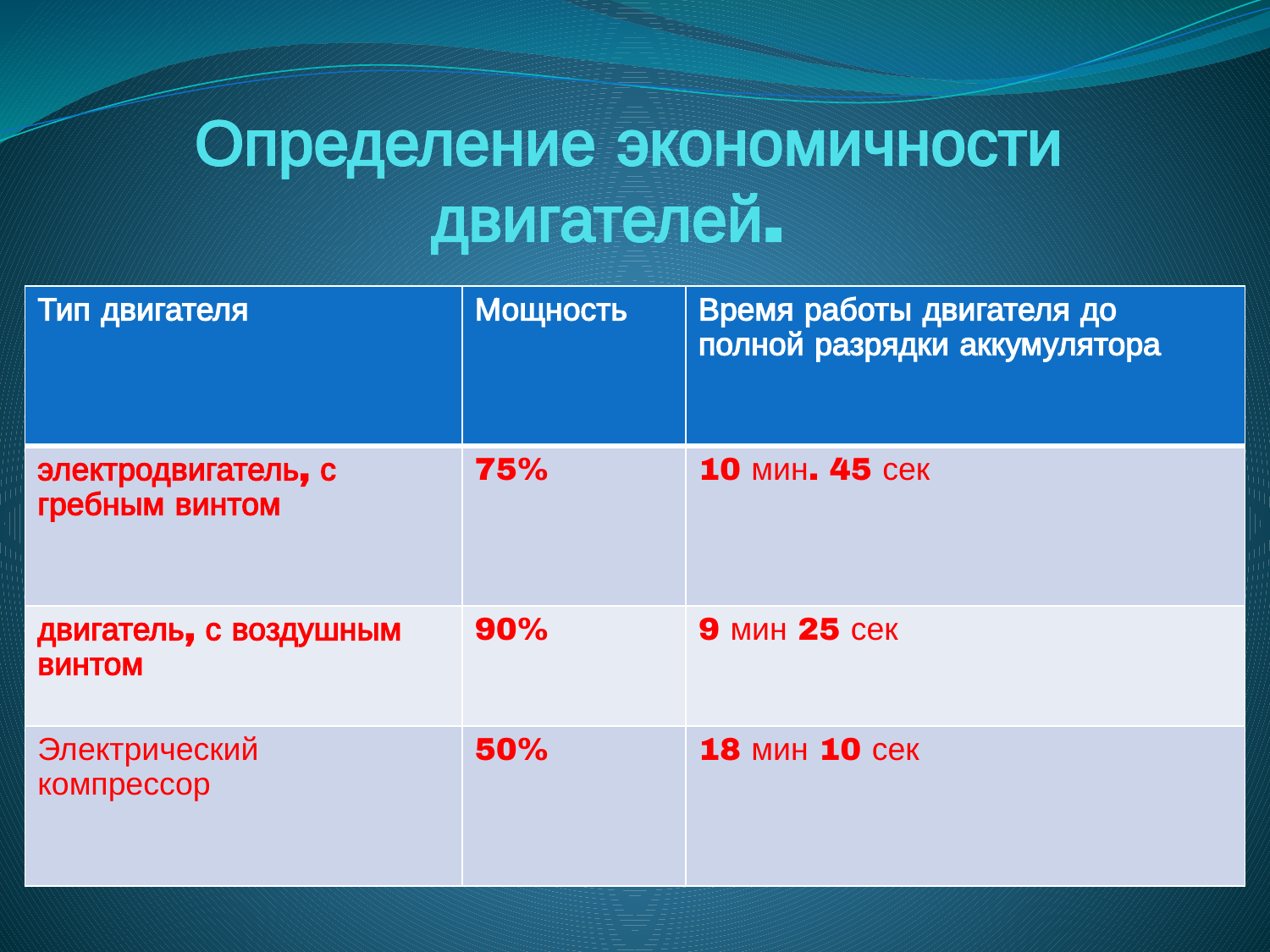

# Определение экономичности двигателей.
| Тип двигателя | Мощность | Время работы двигателя до полной разрядки аккумулятора |
| --- | --- | --- |
| электродвигатель, с гребным винтом | 75% | 10 мин. 45 сек |
| двигатель, с воздушным винтом | 90% | 9 мин 25 сек |
| Электрический компрессор | 50% | 18 мин 10 сек |